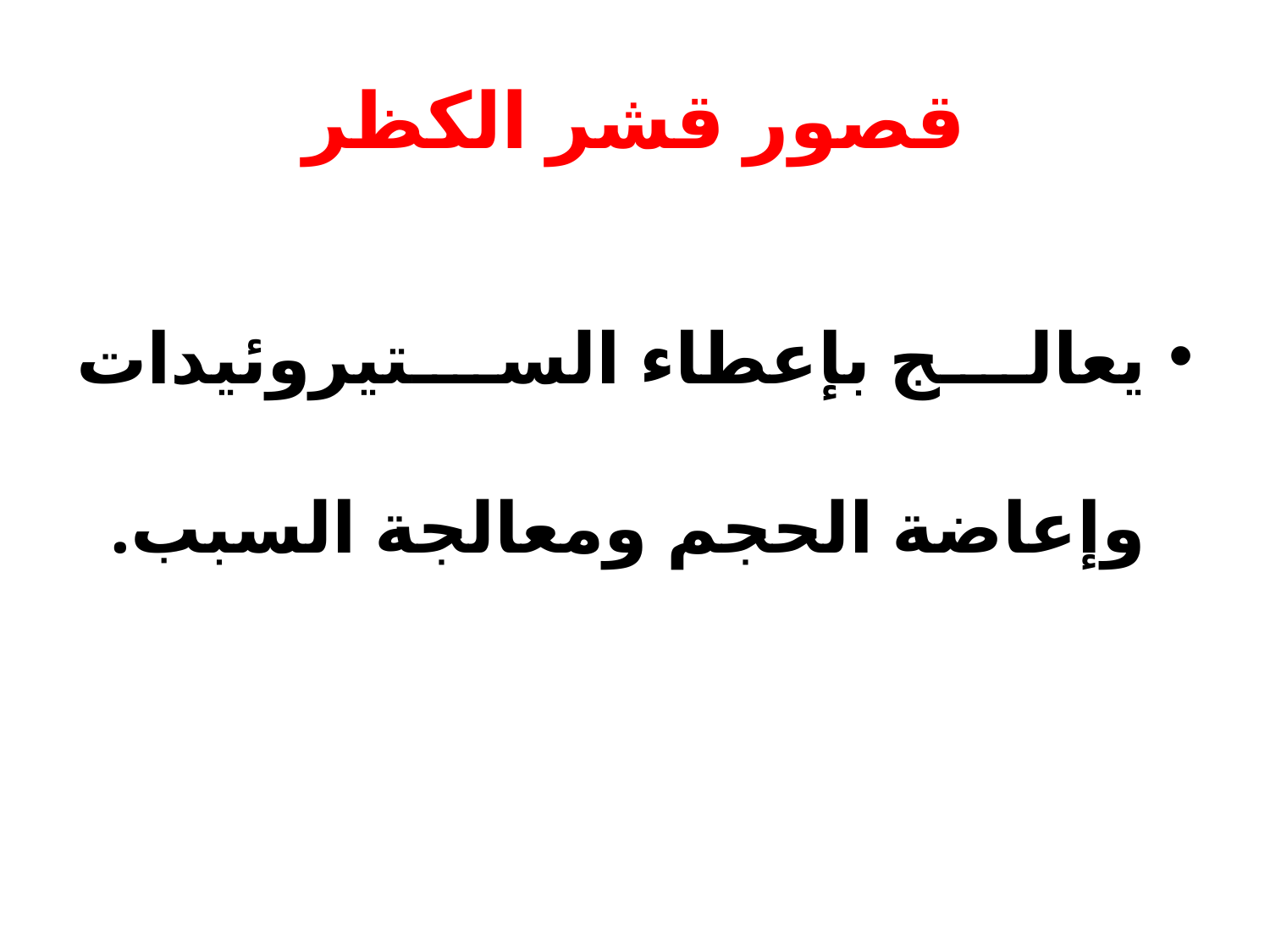

# قصور قشر الكظر
يعالج بإعطاء الستيروئيدات وإعاضة الحجم ومعالجة السبب.